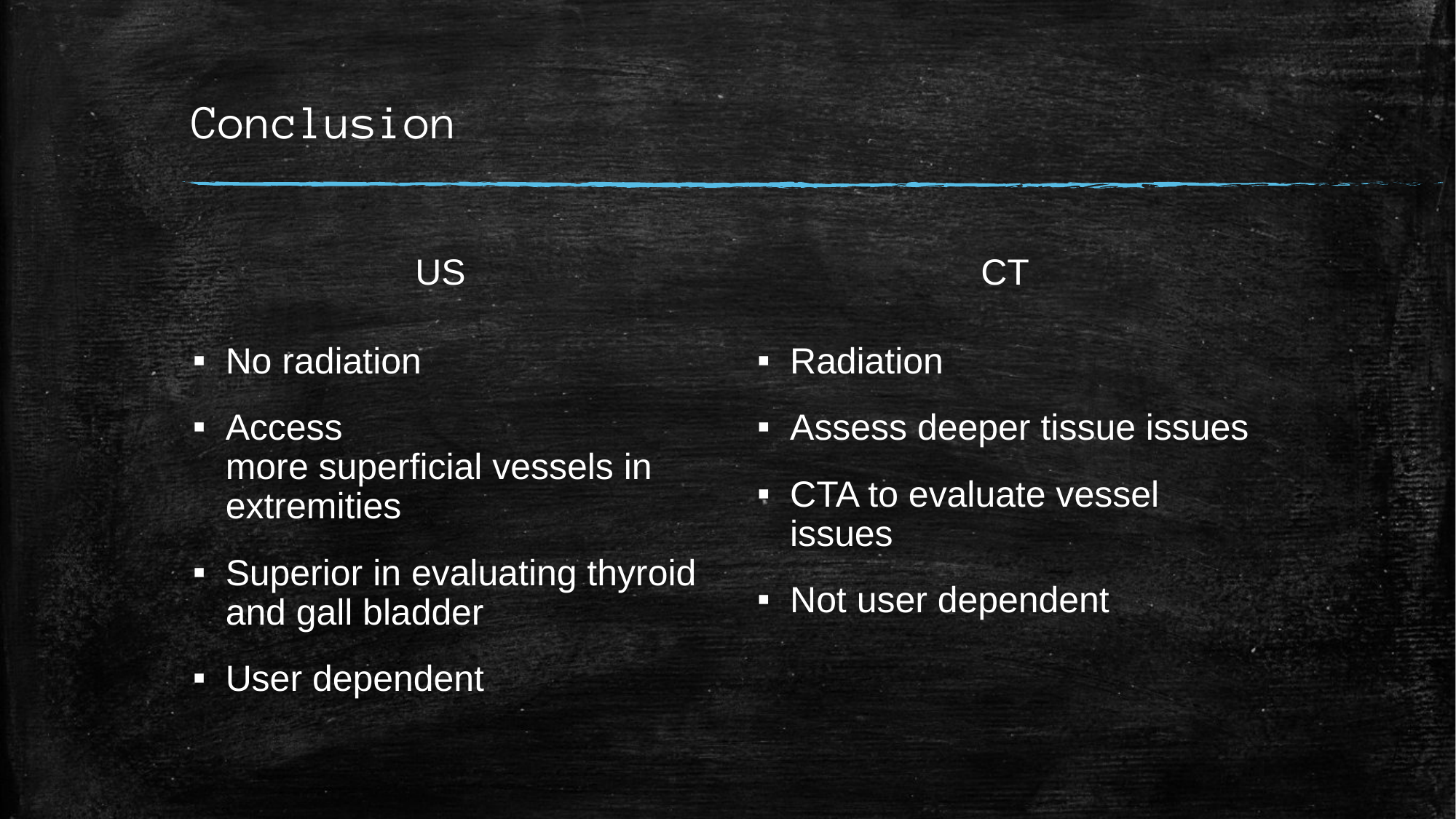

# Conclusion
US
CT
No radiation
Access more superficial vessels in extremities
Superior in evaluating thyroid and gall bladder
User dependent

Radiation
Assess deeper tissue issues
CTA to evaluate vessel issues
Not user dependent